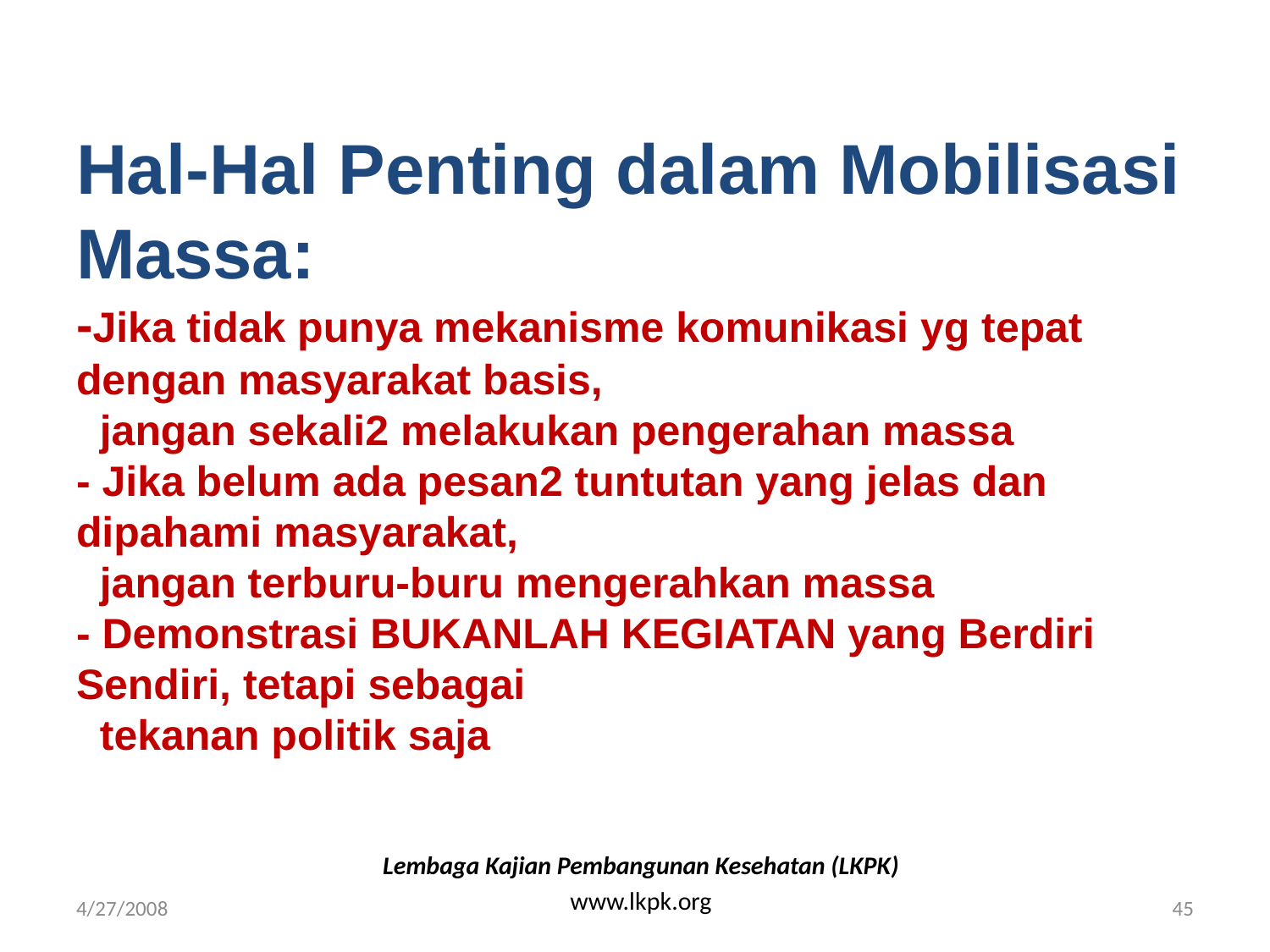

# Hal-Hal Penting dalam Mobilisasi Massa: -Jika tidak punya mekanisme komunikasi yg tepat dengan masyarakat basis, jangan sekali2 melakukan pengerahan massa - Jika belum ada pesan2 tuntutan yang jelas dan dipahami masyarakat, jangan terburu-buru mengerahkan massa - Demonstrasi BUKANLAH KEGIATAN yang Berdiri Sendiri, tetapi sebagai tekanan politik saja
Lembaga Kajian Pembangunan Kesehatan (LKPK)
www.lkpk.org

4/27/2008
45